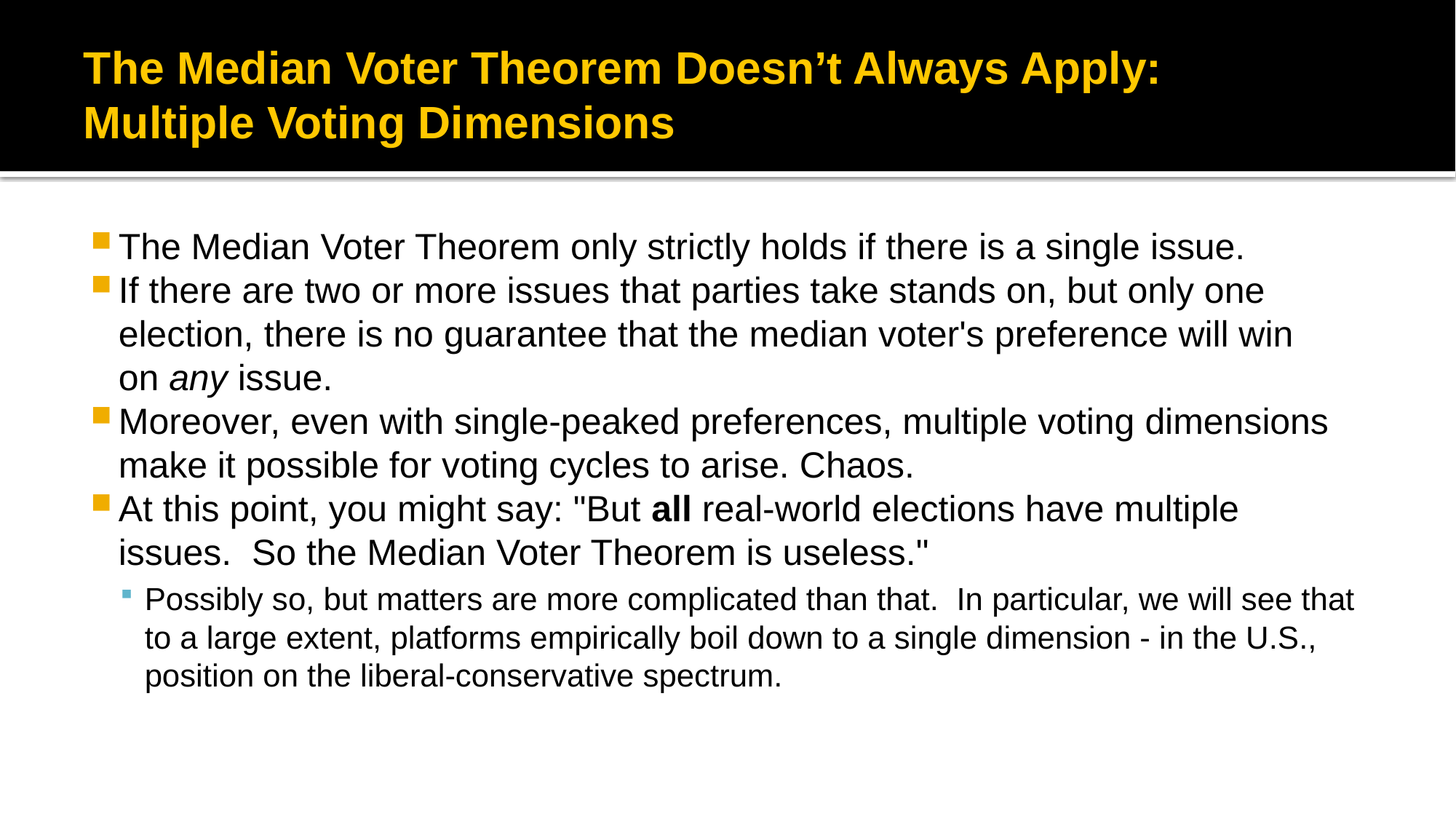

# The Median Voter Theorem Doesn’t Always Apply: Multiple Voting Dimensions
The Median Voter Theorem only strictly holds if there is a single issue.
If there are two or more issues that parties take stands on, but only one election, there is no guarantee that the median voter's preference will win on any issue.
Moreover, even with single-peaked preferences, multiple voting dimensions make it possible for voting cycles to arise. Chaos.
At this point, you might say: "But all real-world elections have multiple issues.  So the Median Voter Theorem is useless."
Possibly so, but matters are more complicated than that.  In particular, we will see that to a large extent, platforms empirically boil down to a single dimension - in the U.S., position on the liberal-conservative spectrum.